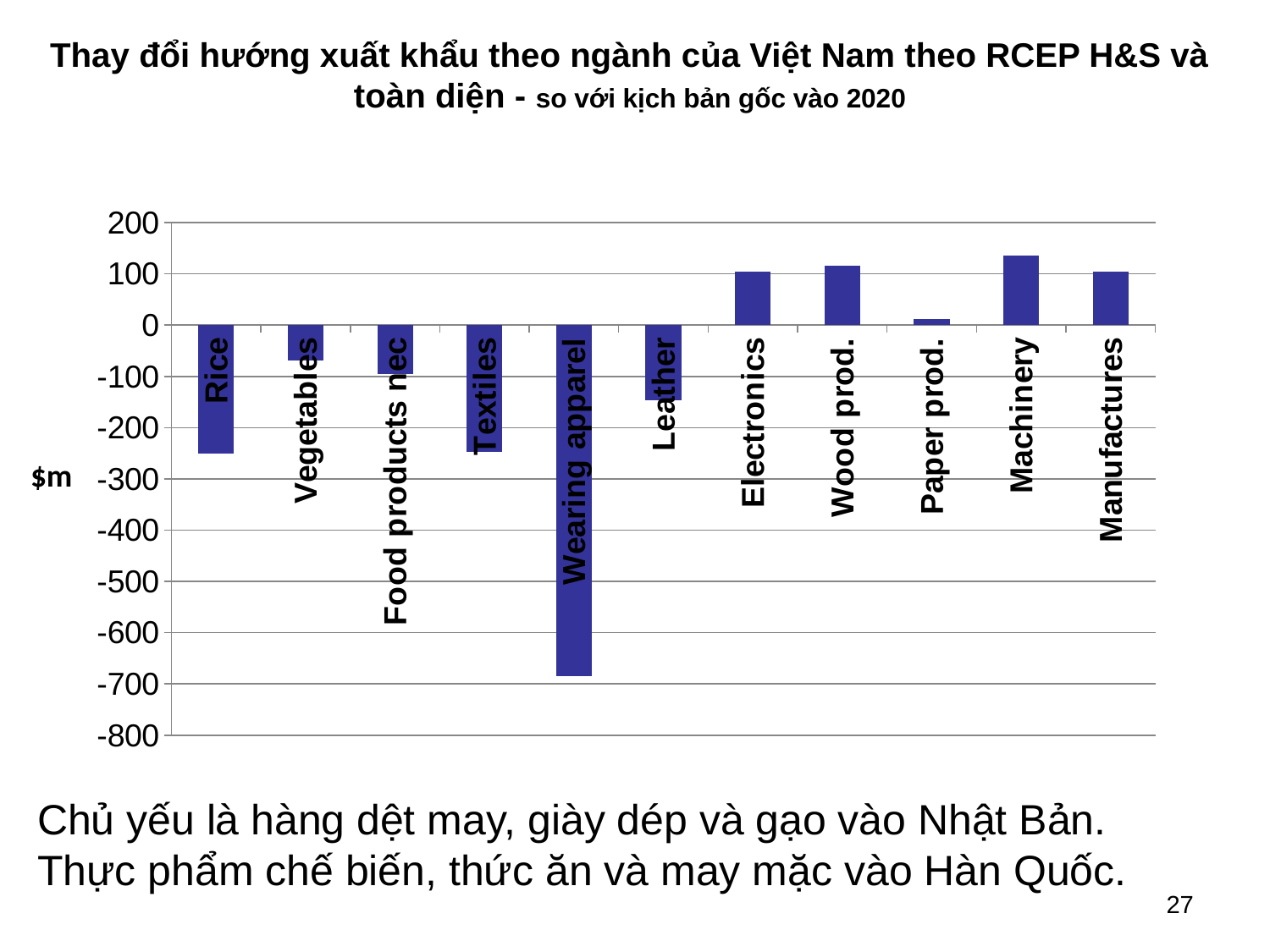

# Thay đổi hướng xuất khẩu theo ngành của Việt Nam theo RCEP H&S và toàn diện - so với kịch bản gốc vào 2020

### Chart

| Category | $m |
|---|---|
| Rice | -251.0699999999997 |
| Vegetables | -69.85500000000002 |
| Food products nec | -95.48599999999988 |
| Textiles | -247.8699999999999 |
| Wearing apparel | -684.3670000000002 |
| Leather | -146.22700000000077 |
| Electronics | 104.8789999999999 |
| Wood prod. | 116.60900000000038 |
| Paper prod. | 12.14100000000002 |
| Machinery | 136.51900000000023 |
| Manufactures | 104.36799999999994 |
Chủ yếu là hàng dệt may, giày dép và gạo vào Nhật Bản.
Thực phẩm chế biến, thức ăn và may mặc vào Hàn Quốc.

27